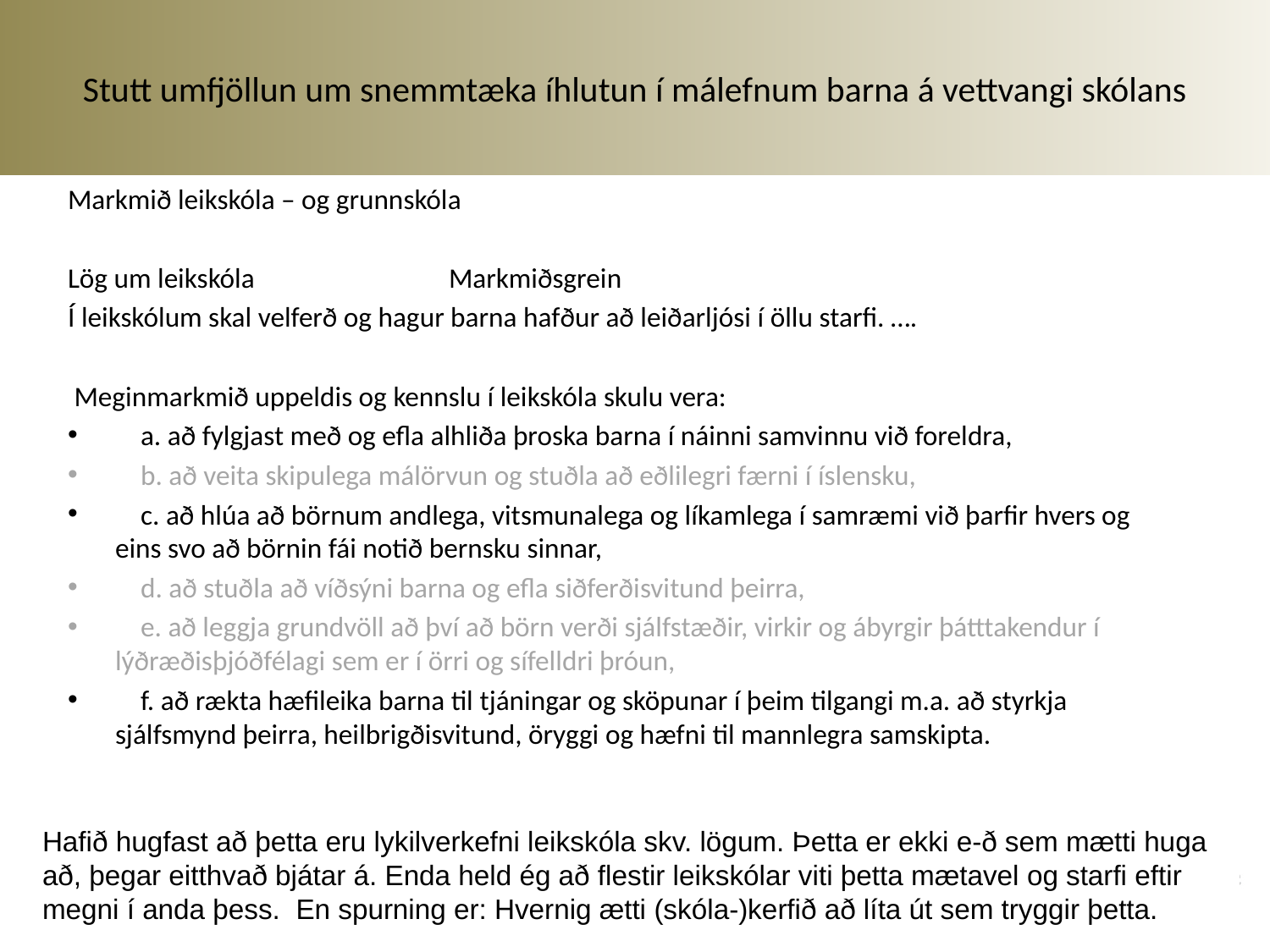

# Stutt umfjöllun um snemmtæka íhlutun í málefnum barna á vettvangi skólans
Markmið leikskóla – og grunnskóla

Lög um leikskóla		Markmiðsgrein
Í leikskólum skal velferð og hagur barna hafður að leiðarljósi í öllu starfi. ….

 Meginmarkmið uppeldis og kennslu í leikskóla skulu vera:
    a. að fylgjast með og efla alhliða þroska barna í náinni samvinnu við foreldra,
    b. að veita skipulega málörvun og stuðla að eðlilegri færni í íslensku,
    c. að hlúa að börnum andlega, vitsmunalega og líkamlega í samræmi við þarfir hvers og eins svo að börnin fái notið bernsku sinnar,
    d. að stuðla að víðsýni barna og efla siðferðisvitund þeirra,
    e. að leggja grundvöll að því að börn verði sjálfstæðir, virkir og ábyrgir þátttakendur í lýðræðisþjóðfélagi sem er í örri og sífelldri þróun,
    f. að rækta hæfileika barna til tjáningar og sköpunar í þeim tilgangi m.a. að styrkja sjálfsmynd þeirra, heilbrigðisvitund, öryggi og hæfni til mannlegra samskipta.
Hafið hugfast að þetta eru lykilverkefni leikskóla skv. lögum. Þetta er ekki e-ð sem mætti huga að, þegar eitthvað bjátar á. Enda held ég að flestir leikskólar viti þetta mætavel og starfi eftir megni í anda þess.  En spurning er: Hvernig ætti (skóla-)kerfið að líta út sem tryggir þetta.
Jón Torfi  8.5.2018  Snemmtæk íhlutun
6